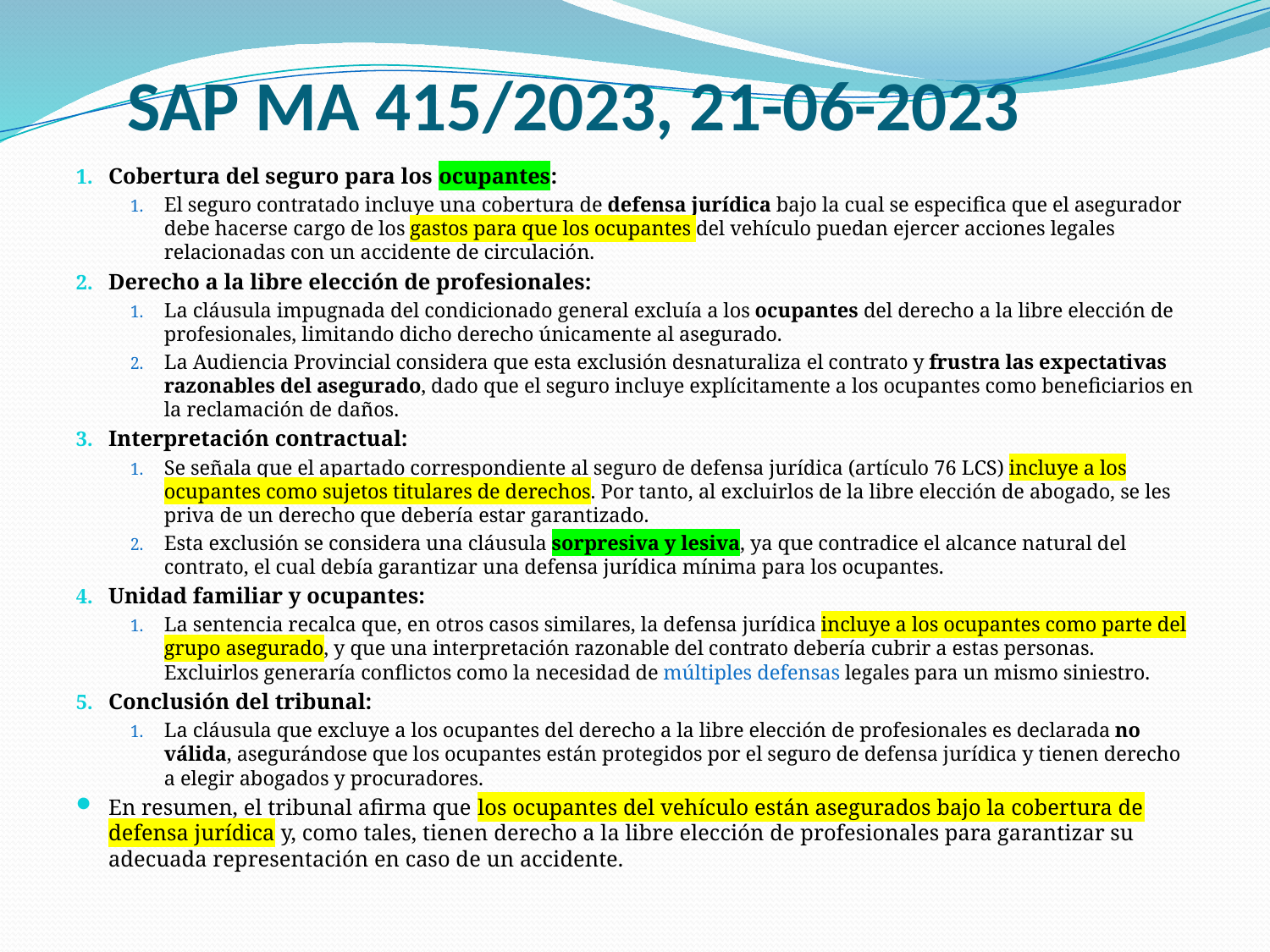

# SAP MA 415/2023, 21-06-2023
Cobertura del seguro para los ocupantes:
El seguro contratado incluye una cobertura de defensa jurídica bajo la cual se especifica que el asegurador debe hacerse cargo de los gastos para que los ocupantes del vehículo puedan ejercer acciones legales relacionadas con un accidente de circulación.
Derecho a la libre elección de profesionales:
La cláusula impugnada del condicionado general excluía a los ocupantes del derecho a la libre elección de profesionales, limitando dicho derecho únicamente al asegurado.
La Audiencia Provincial considera que esta exclusión desnaturaliza el contrato y frustra las expectativas razonables del asegurado, dado que el seguro incluye explícitamente a los ocupantes como beneficiarios en la reclamación de daños.
Interpretación contractual:
Se señala que el apartado correspondiente al seguro de defensa jurídica (artículo 76 LCS) incluye a los ocupantes como sujetos titulares de derechos. Por tanto, al excluirlos de la libre elección de abogado, se les priva de un derecho que debería estar garantizado.
Esta exclusión se considera una cláusula sorpresiva y lesiva, ya que contradice el alcance natural del contrato, el cual debía garantizar una defensa jurídica mínima para los ocupantes.
Unidad familiar y ocupantes:
La sentencia recalca que, en otros casos similares, la defensa jurídica incluye a los ocupantes como parte del grupo asegurado, y que una interpretación razonable del contrato debería cubrir a estas personas. Excluirlos generaría conflictos como la necesidad de múltiples defensas legales para un mismo siniestro.
Conclusión del tribunal:
La cláusula que excluye a los ocupantes del derecho a la libre elección de profesionales es declarada no válida, asegurándose que los ocupantes están protegidos por el seguro de defensa jurídica y tienen derecho a elegir abogados y procuradores.
En resumen, el tribunal afirma que los ocupantes del vehículo están asegurados bajo la cobertura de defensa jurídica y, como tales, tienen derecho a la libre elección de profesionales para garantizar su adecuada representación en caso de un accidente.